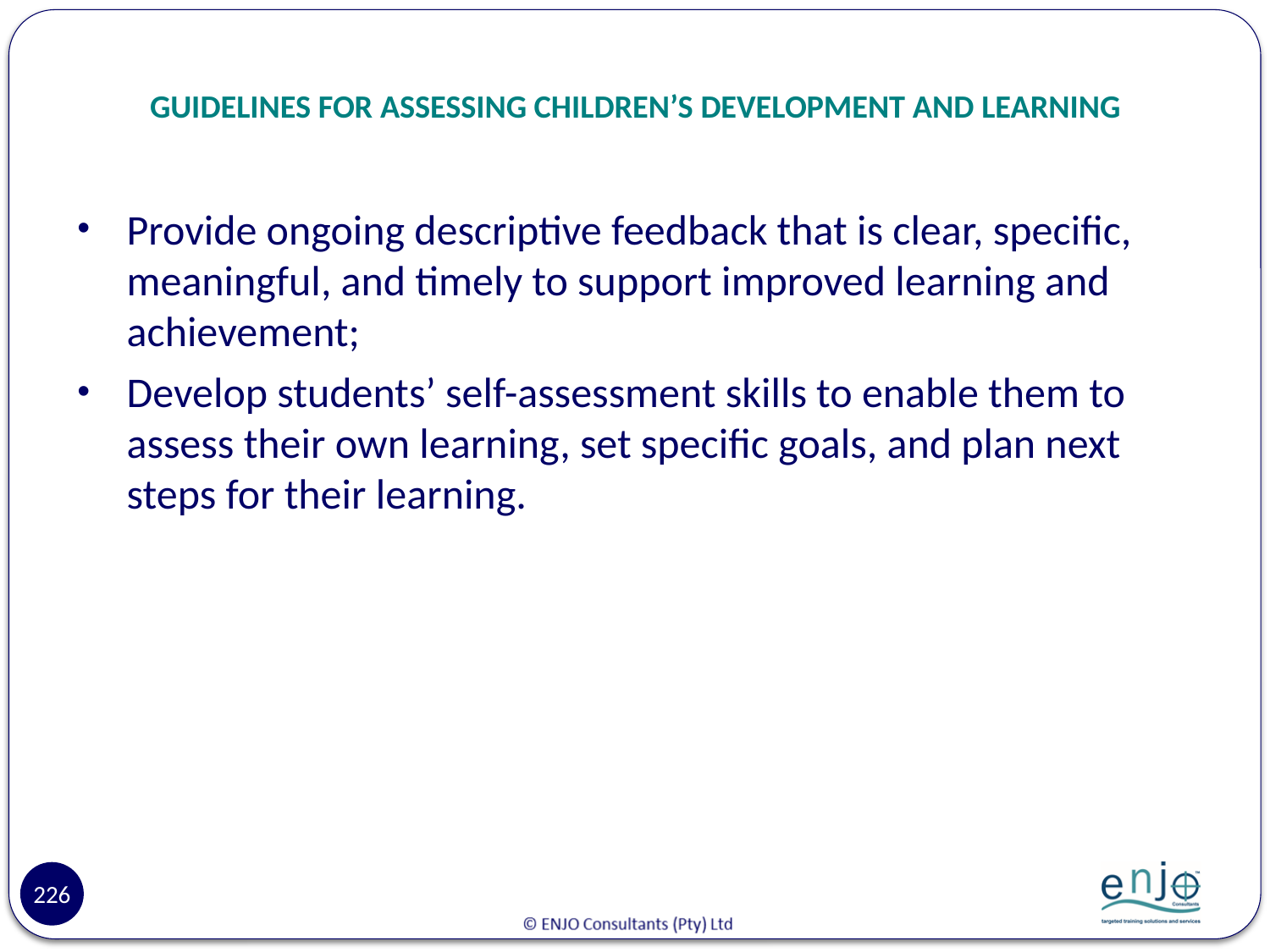

# GUIDELINES FOR ASSESSING CHILDREN’S DEVELOPMENT AND LEARNING
Provide ongoing descriptive feedback that is clear, specific, meaningful, and timely to support improved learning and achievement;
Develop students’ self-assessment skills to enable them to assess their own learning, set specific goals, and plan next steps for their learning.

226